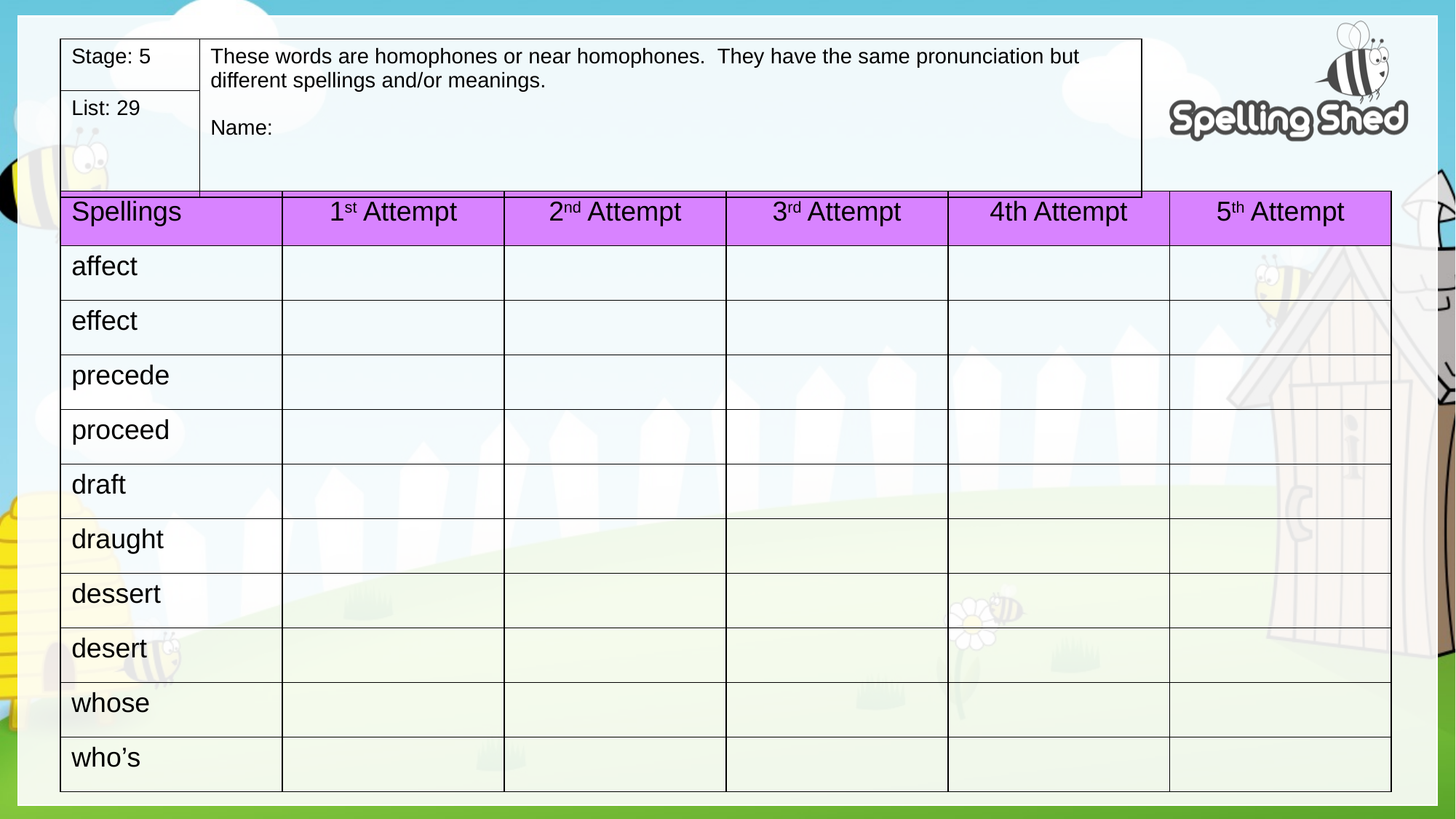

| Stage: 5 | These words are homophones or near homophones. They have the same pronunciation but different spellings and/or meanings. Name: |
| --- | --- |
| List: 29 |  |
| Spellings | 1st Attempt | 2nd Attempt | 3rd Attempt | 4th Attempt | 5th Attempt |
| --- | --- | --- | --- | --- | --- |
| affect |  |  |  |  |  |
| effect |  |  |  |  |  |
| precede |  |  |  |  |  |
| proceed |  |  |  |  |  |
| draft |  |  |  |  |  |
| draught |  |  |  |  |  |
| dessert |  |  |  |  |  |
| desert |  |  |  |  |  |
| whose |  |  |  |  |  |
| who’s |  |  |  |  |  |